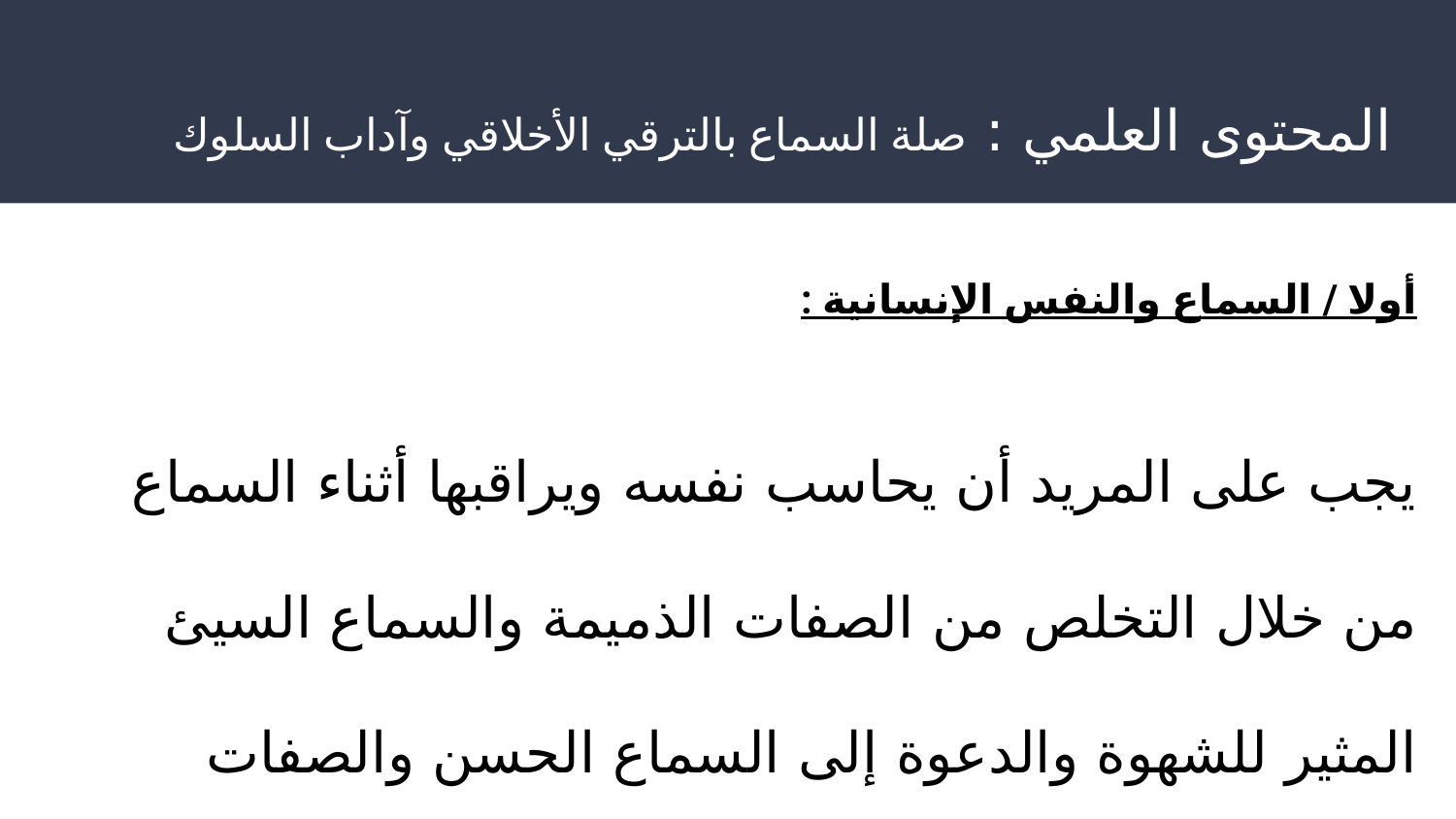

# المحتوى العلمي : صلة السماع بالترقي الأخلاقي وآداب السلوك

أولا / السماع والنفس الإنسانية :

يجب على المريد أن يحاسب نفسه ويراقبها أثناء السماع من خلال التخلص من الصفات الذميمة والسماع السيئ المثير للشهوة والدعوة إلى السماع الحسن والصفات الحميدة .